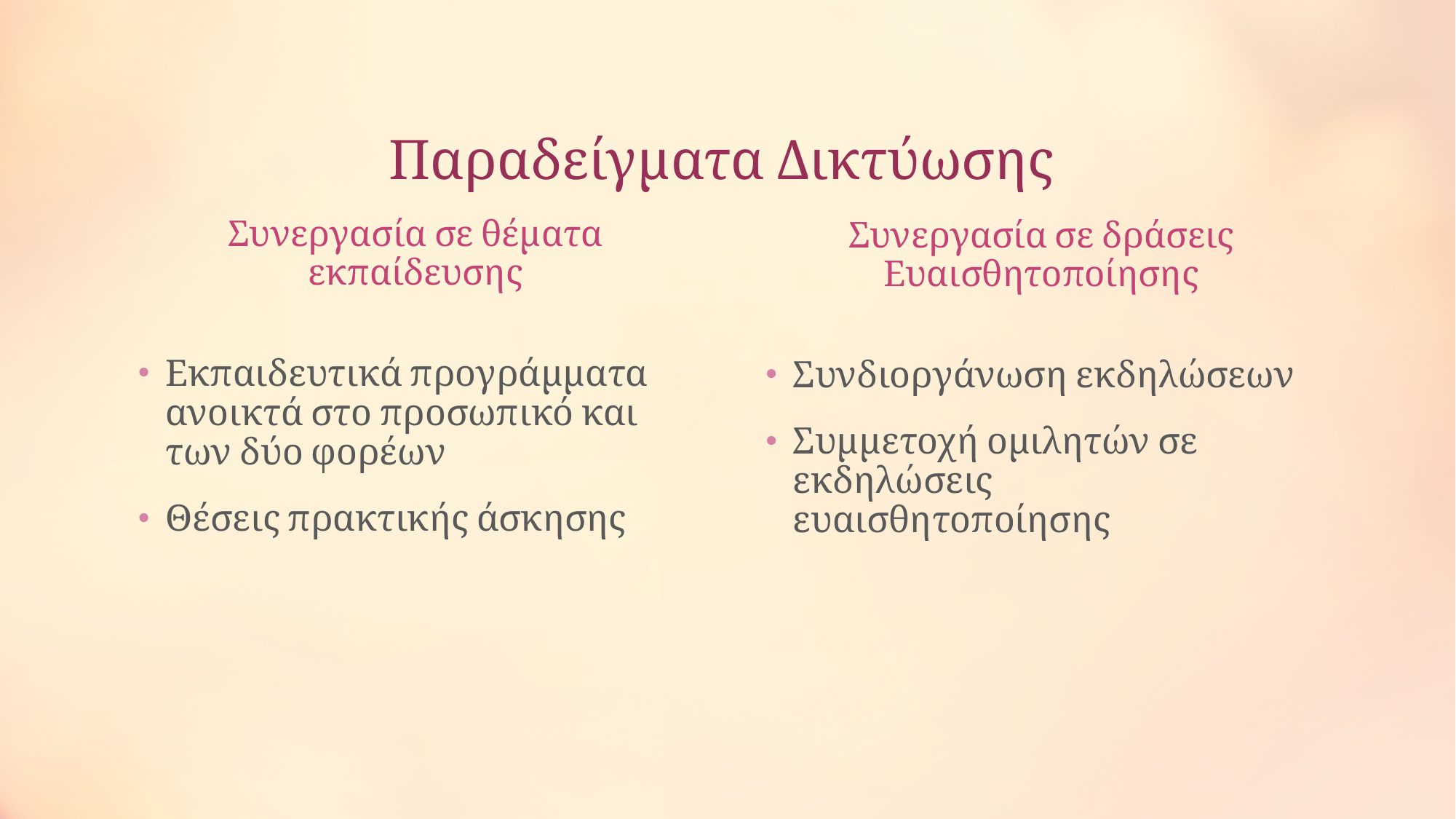

# Παραδείγματα Δικτύωσης
Συνεργασία σε θέματα εκπαίδευσης
Συνεργασία σε δράσεις Ευαισθητοποίησης
Εκπαιδευτικά προγράμματα ανοικτά στο προσωπικό και των δύο φορέων
Θέσεις πρακτικής άσκησης

Συνδιοργάνωση εκδηλώσεων
Συμμετοχή ομιλητών σε εκδηλώσεις ευαισθητοποίησης